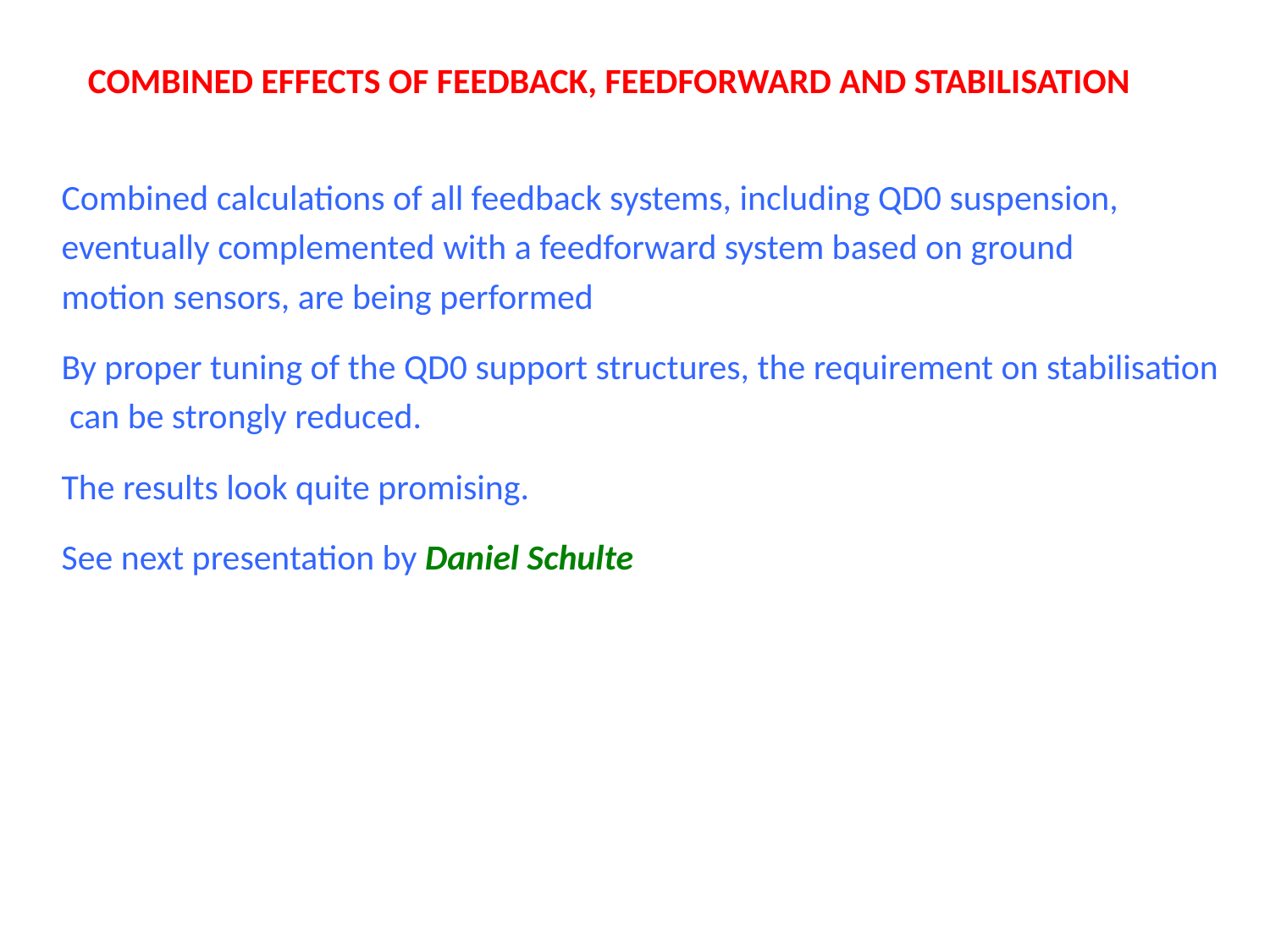

COMBINED EFFECTS OF FEEDBACK, FEEDFORWARD AND STABILISATION
Combined calculations of all feedback systems, including QD0 suspension,
eventually complemented with a feedforward system based on ground
motion sensors, are being performed
By proper tuning of the QD0 support structures, the requirement on stabilisation
 can be strongly reduced.
The results look quite promising.
See next presentation by Daniel Schulte